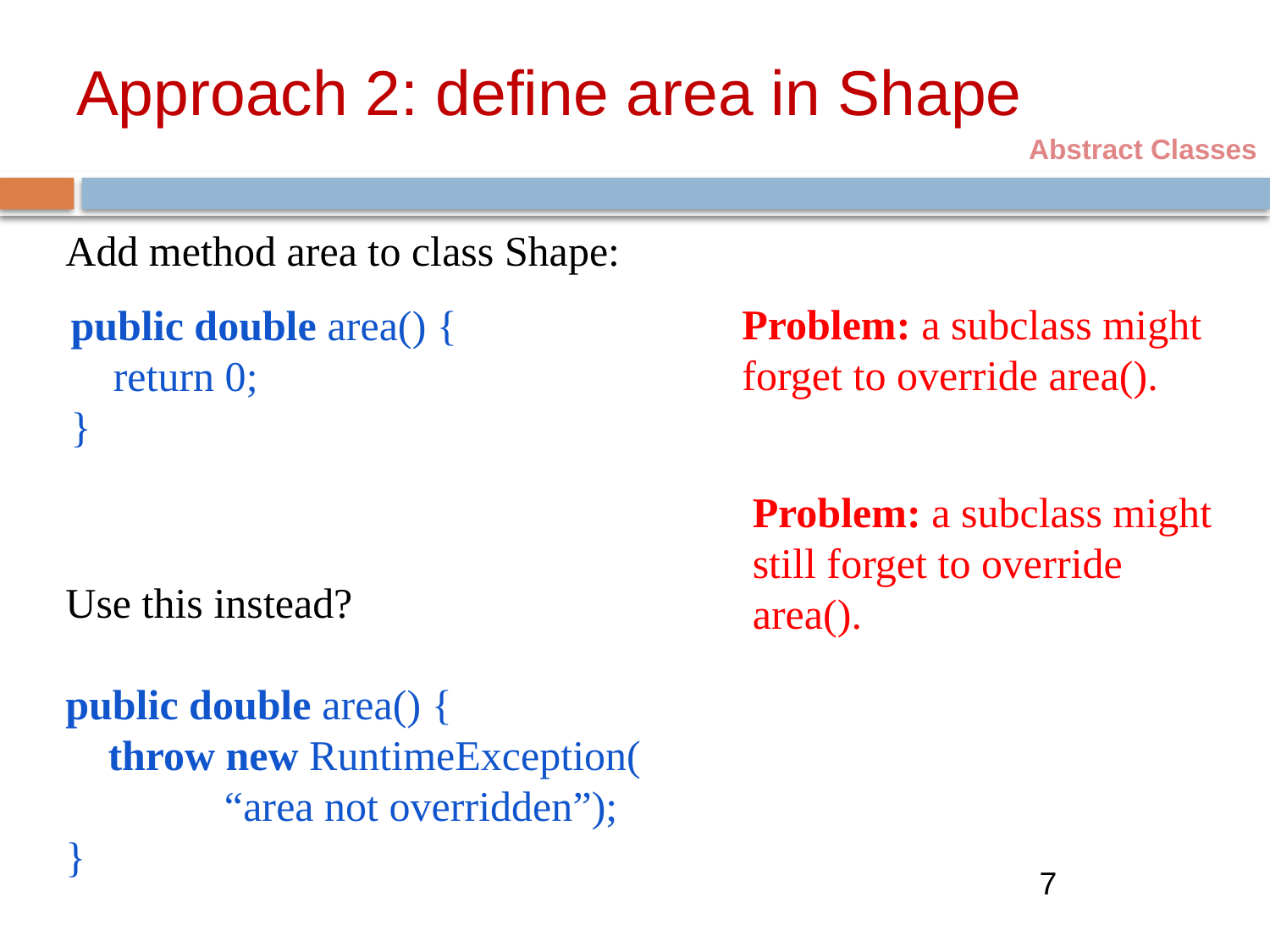

# Approach 2: define area in Shape
Abstract Classes
Add method area to class Shape:
Problem: a subclass might forget to override area().
public double area() {
    return 0;
}
Problem: a subclass might still forget to override area().
Use this instead?

public double area() {
    throw new RuntimeException(
               “area not overridden”);
}

7
7